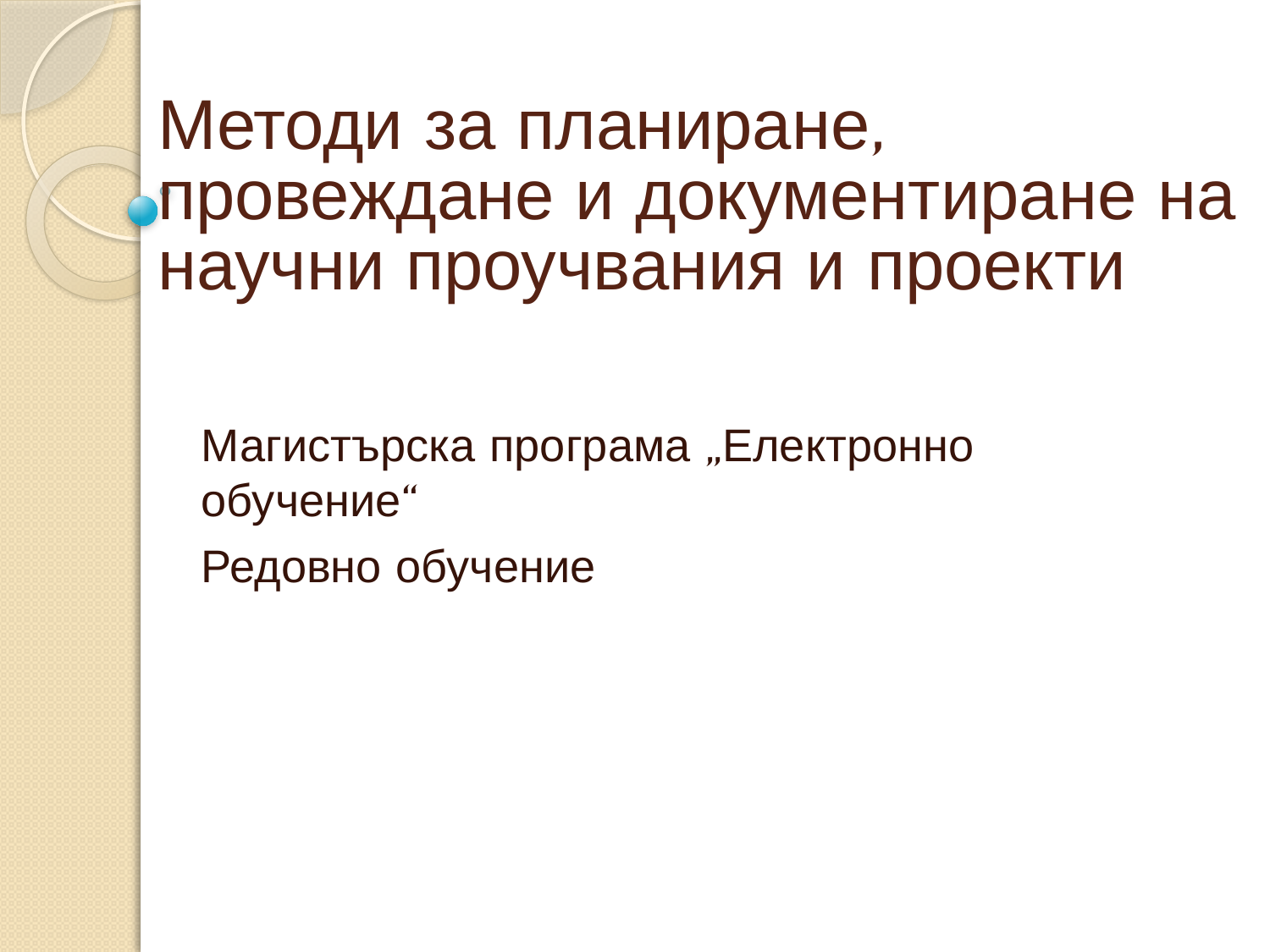

# Методи за планиране, провеждане и документиране на научни проучвания и проекти
Магистърска програма „Електронно обучение“
Редовно обучение